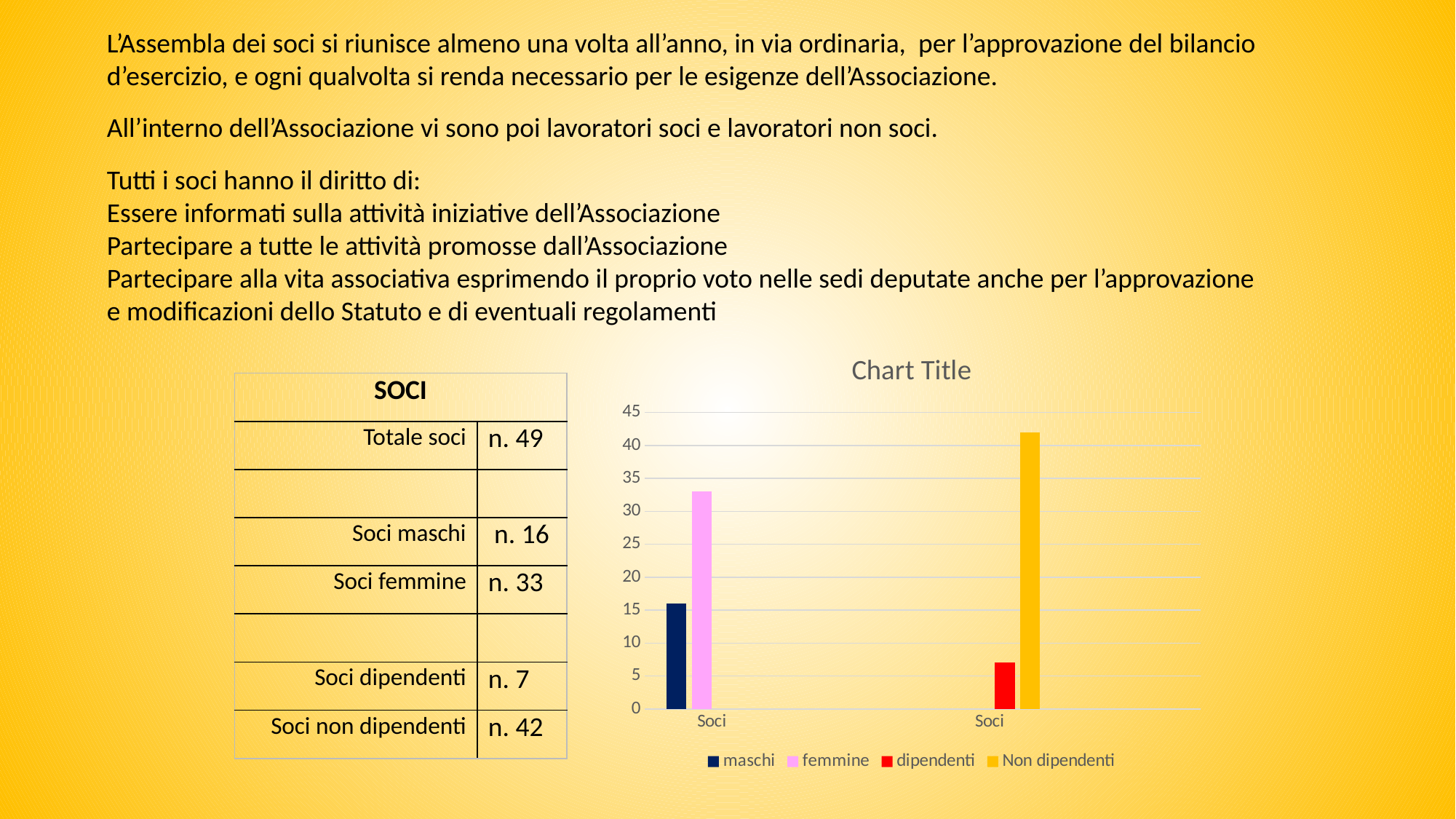

L’Assembla dei soci si riunisce almeno una volta all’anno, in via ordinaria,  per l’approvazione del bilancio d’esercizio, e ogni qualvolta si renda necessario per le esigenze dell’Associazione.

All’interno dell’Associazione vi sono poi lavoratori soci e lavoratori non soci.

Tutti i soci hanno il diritto di:
Essere informati sulla attività iniziative dell’Associazione
Partecipare a tutte le attività promosse dall’Associazione
Partecipare alla vita associativa esprimendo il proprio voto nelle sedi deputate anche per l’approvazione e modificazioni dello Statuto e di eventuali regolamenti

### Chart:

| Category | maschi | femmine | dipendenti | Non dipendenti |
|---|---|---|---|---|
| Soci  | 16.0 | 33.0 | None | None |
|  | None | None | None | None |
| Soci  | None | None | 7.0 | 42.0 |
| SOCI |  |
| --- | --- |
| Totale soci | n. 49 |
|  |  |
| Soci maschi | n. 16 |
| Soci femmine | n. 33 |
|  |  |
| Soci dipendenti | n. 7 |
| Soci non dipendenti | n. 42 |

### Chart

| Category |
|---|